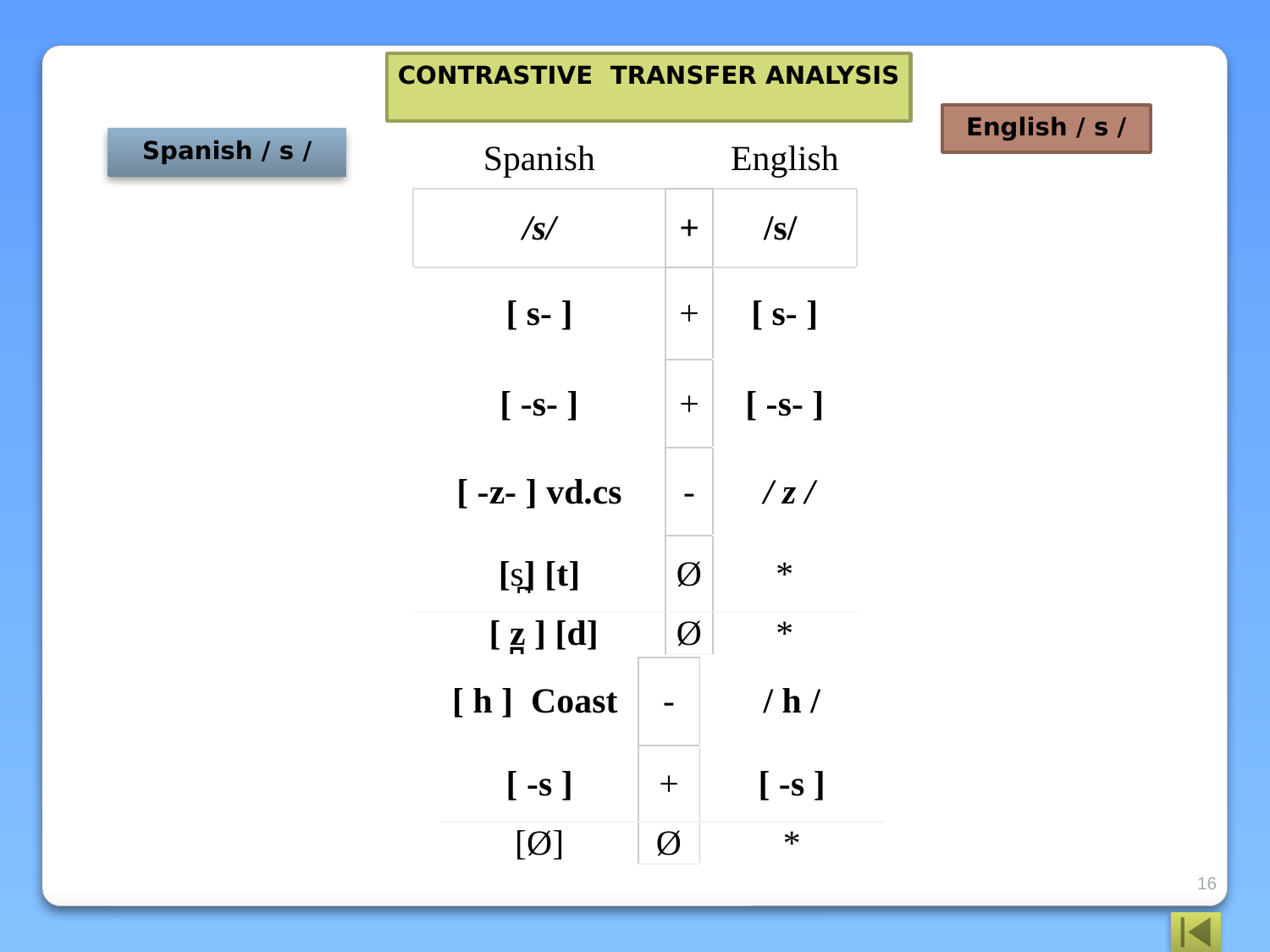

CONTRASTIVE  TRANSFER ANALYSIS

English / s /

Spanish / s /
| Spanish |  | English |
| --- | --- | --- |
| /s/ | + | /s/ |
| [ s- ] | + | [ s- ] |
| [ -s- ] | + | [ -s- ] |
| [ -z- ] vd.cs | - | / z / |
| [s̪] [t] | Ø | \* |
| [ z̪ ] [d] | Ø | \* |
| [ h ] Coast | - | / h / |
| --- | --- | --- |
| [ -s ] | + | [ -s ] |
| [Ø] | Ø | \* |
16